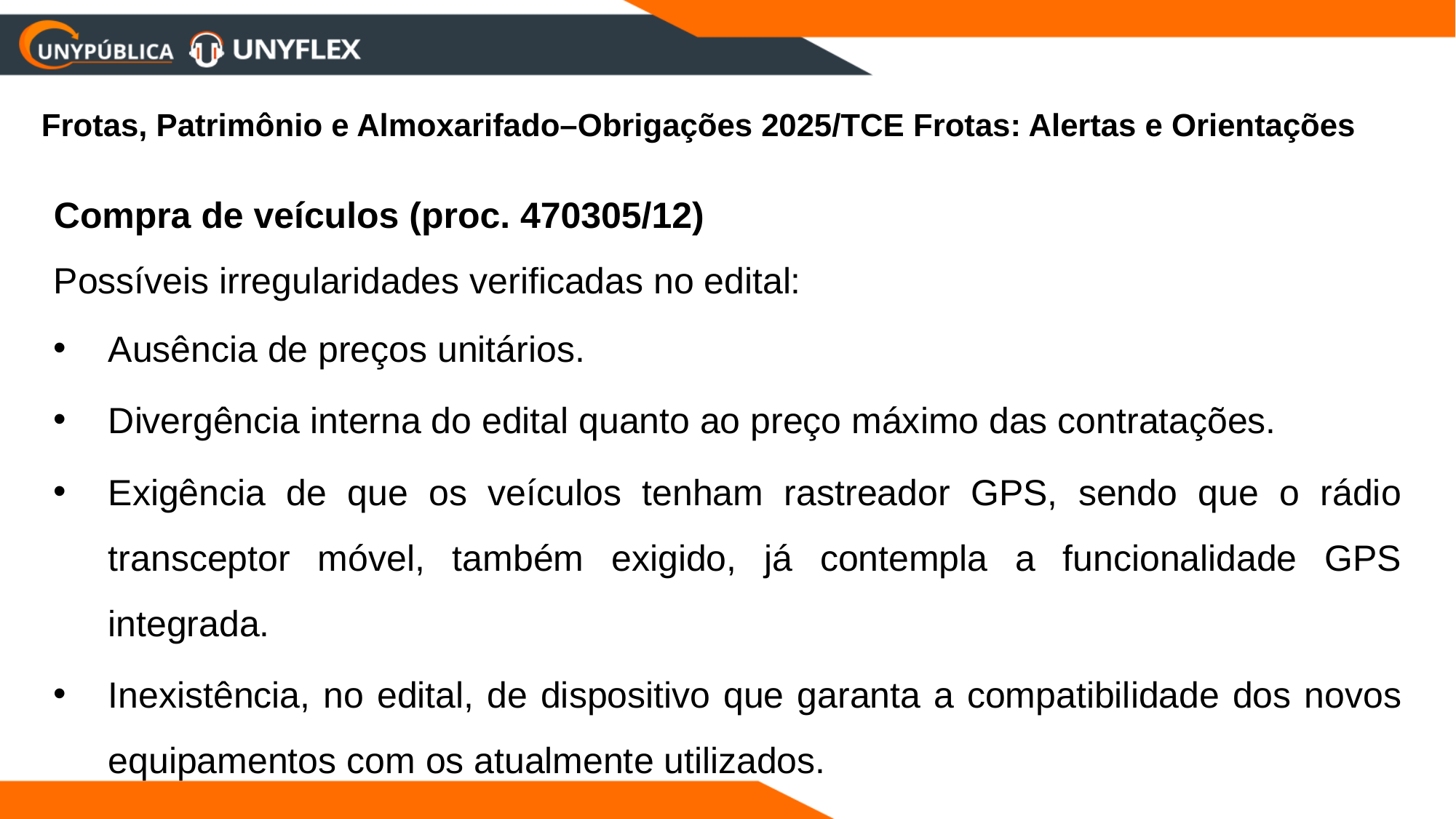

Frotas, Patrimônio e Almoxarifado–Obrigações 2025/TCE Frotas: Alertas e Orientações
Compra de veículos (proc. 470305/12)
Possíveis irregularidades verificadas no edital:
Ausência de preços unitários.
Divergência interna do edital quanto ao preço máximo das contratações.
Exigência de que os veículos tenham rastreador GPS, sendo que o rádio transceptor móvel, também exigido, já contempla a funcionalidade GPS integrada.
Inexistência, no edital, de dispositivo que garanta a compatibilidade dos novos equipamentos com os atualmente utilizados.